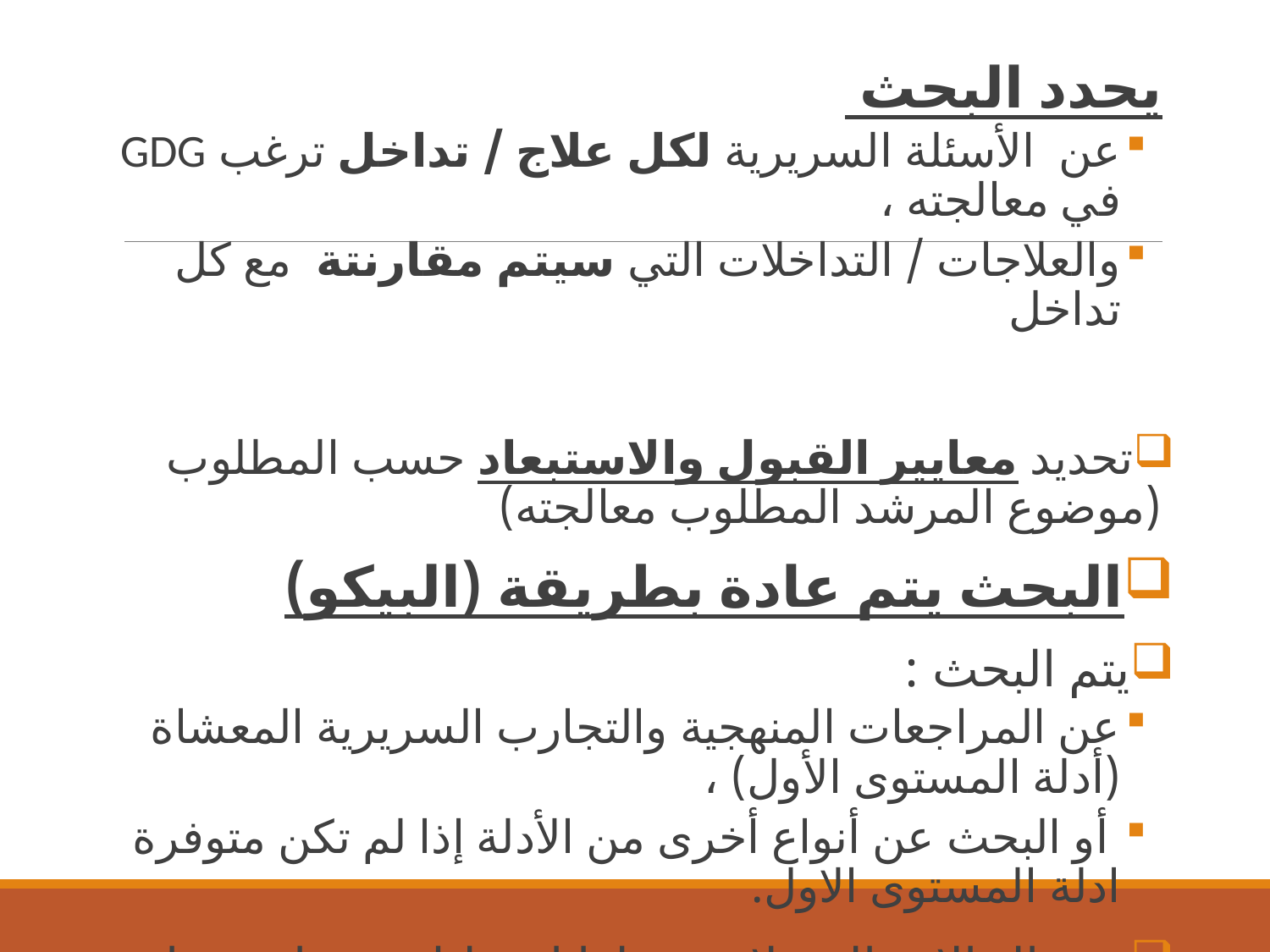

يحدد البحث
عن  الأسئلة السريرية لكل علاج / تداخل ترغب GDG في معالجته ،
والعلاجات / التداخلات التي سيتم مقارنتة  مع كل تداخل

تحديد معايير القبول والاستبعاد حسب المطلوب (موضوع المرشد المطلوب معالجته)
البحث يتم عادة بطريقة (البيكو)
يتم البحث :
عن المراجعات المنهجية والتجارب السريرية المعشاة (أدلة المستوى الأول) ،
 أو البحث عن أنواع أخرى من الأدلة إذا لم تكن متوفرة ادلة المستوى الاول.
 في الحالات التي لا يوجد لها اي دليل، يتم استخدام طرق الإجماع حسب الاقتضاء.